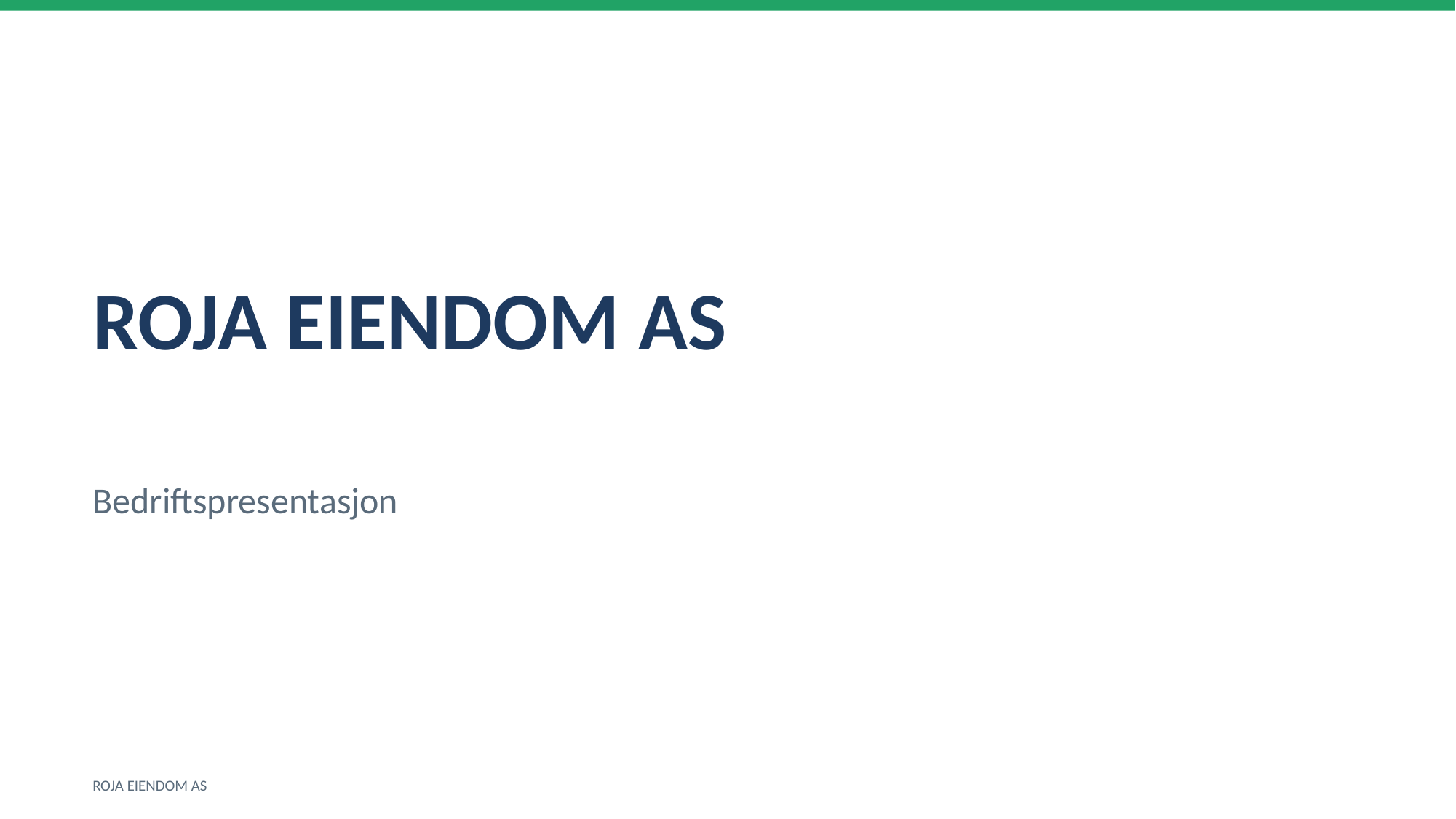

ROJA EIENDOM AS
Bedriftspresentasjon
ROJA EIENDOM AS